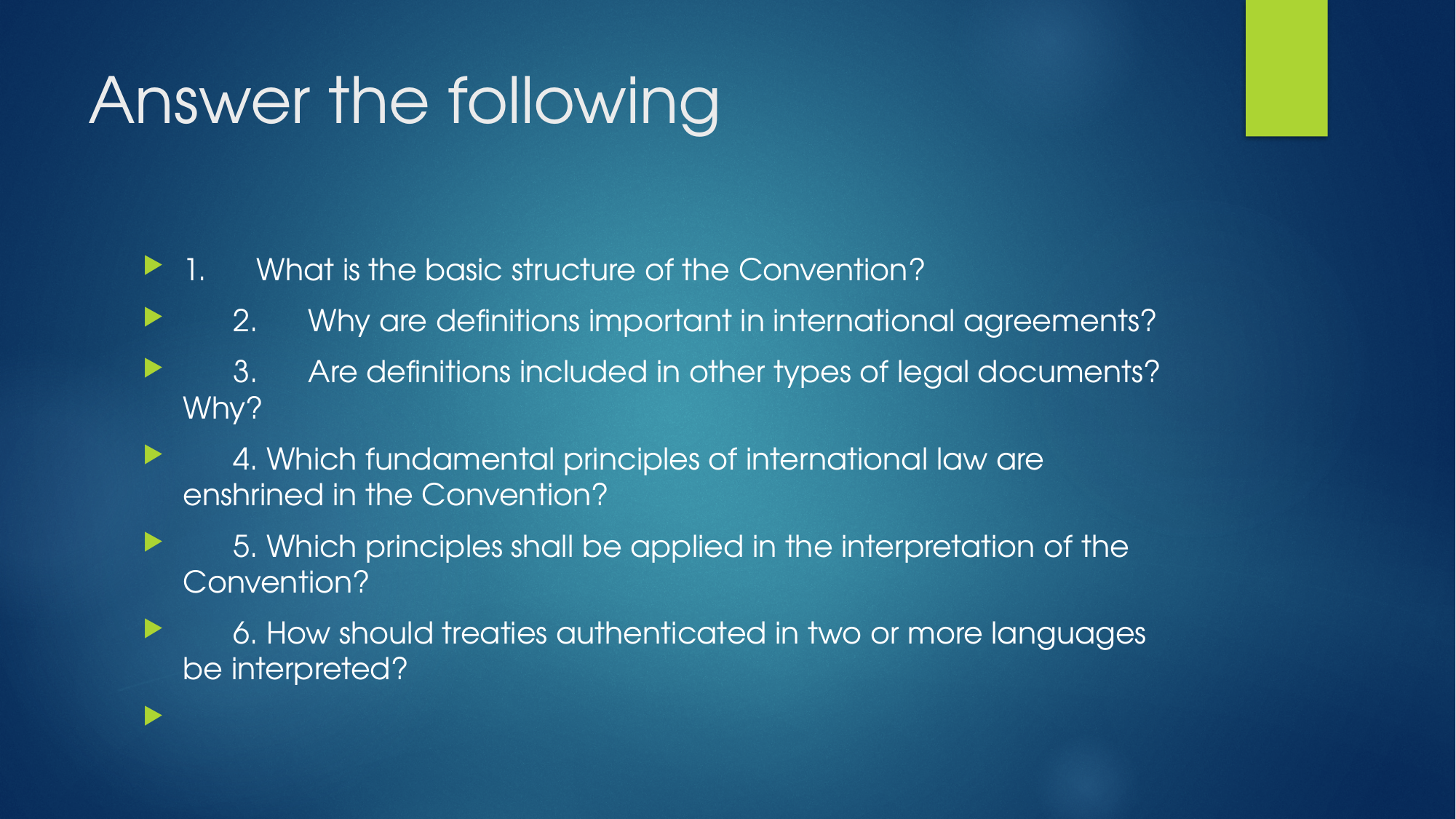

# Answer the following
1.      What is the basic structure of the Convention?
      2.      Why are definitions important in international agreements?
      3.      Are definitions included in other types of legal documents? Why?
      4. Which fundamental principles of international law are enshrined in the Convention?
      5. Which principles shall be applied in the interpretation of the Convention?
      6. How should treaties authenticated in two or more languages be interpreted?